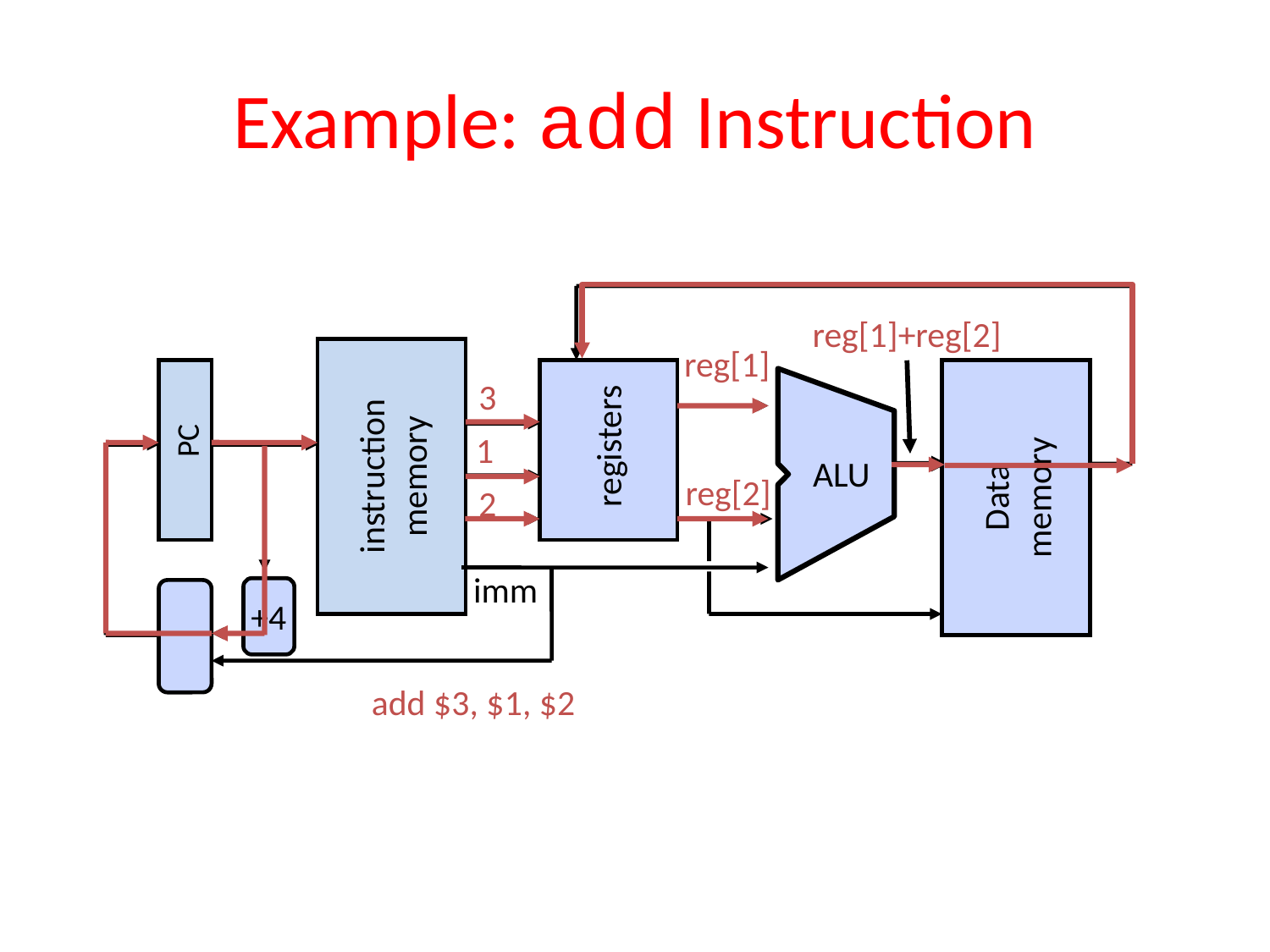

# Example: add Instruction

reg[1]+reg[2]

reg[1]

reg[2]

3
1
2
add $3, $1, $2

ALU

instruction
memory

PC
registers

Data
memory

imm

+4